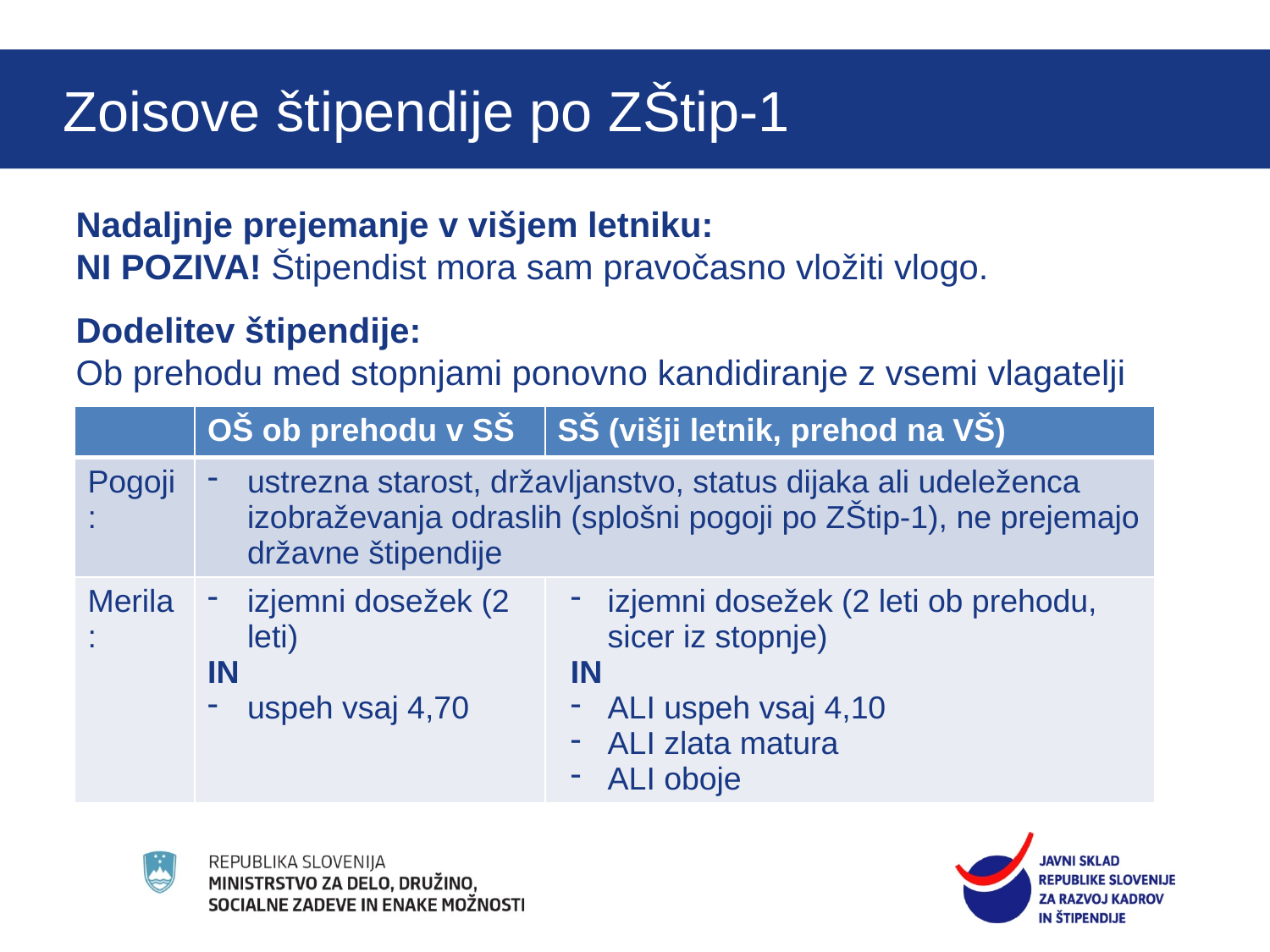

O štipendijah
Zoisove štipendije po ZŠtip-1
Nadaljnje prejemanje v višjem letniku:
NI POZIVA! Štipendist mora sam pravočasno vložiti vlogo.

Dodelitev štipendije:
Ob prehodu med stopnjami ponovno kandidiranje z vsemi vlagatelji
|  | OŠ ob prehodu v SŠ | SŠ (višji letnik, prehod na VŠ) |
| --- | --- | --- |
| Pogoji: | ustrezna starost, državljanstvo, status dijaka ali udeleženca izobraževanja odraslih (splošni pogoji po ZŠtip-1), ne prejemajo državne štipendije |  |
| Merila: | izjemni dosežek (2 leti) IN uspeh vsaj 4,70 | izjemni dosežek (2 leti ob prehodu, sicer iz stopnje) IN ALI uspeh vsaj 4,10 ALI zlata matura ALI oboje |